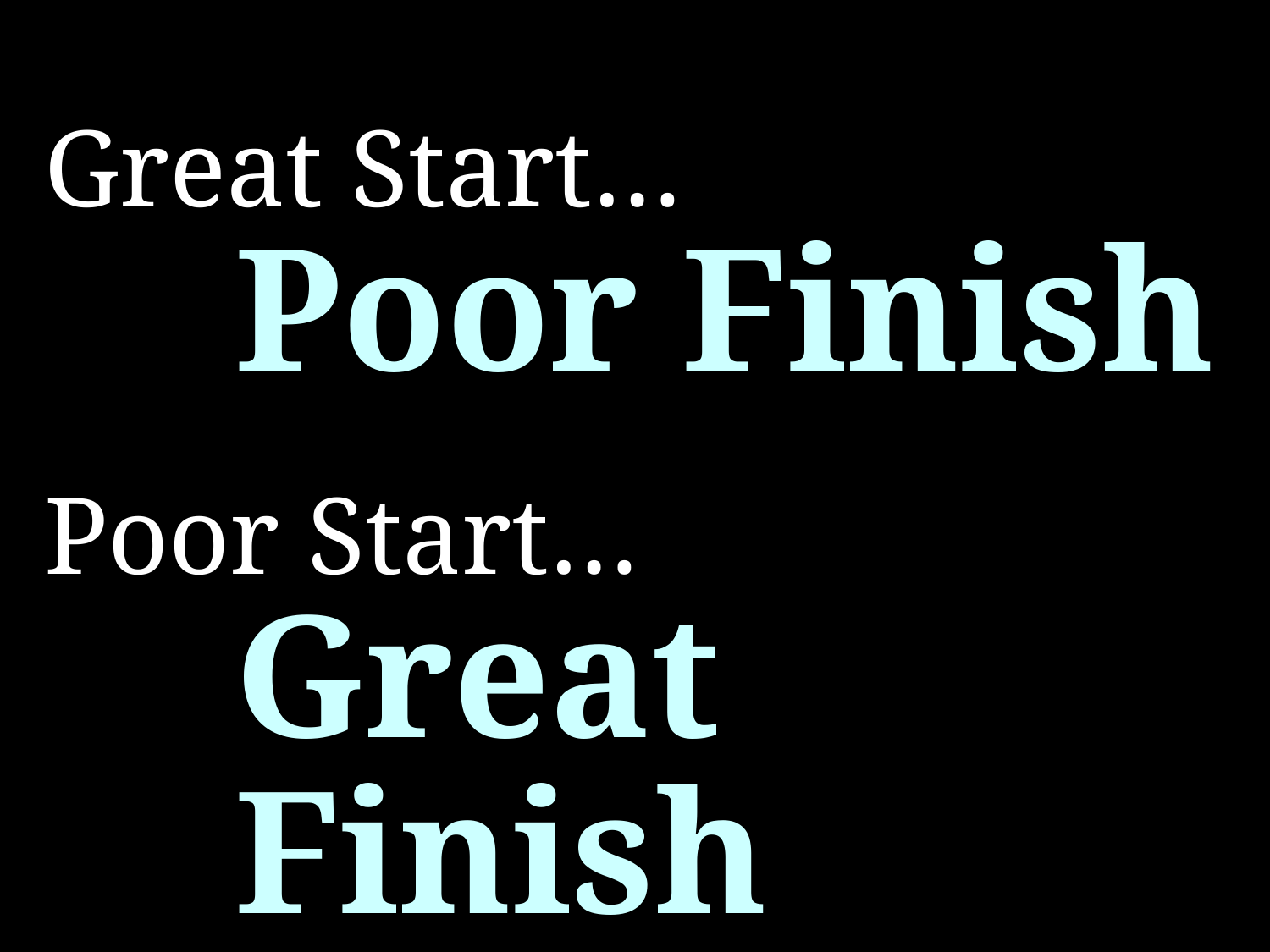

Great Start…
Poor Finish
Poor Start…
Great Finish